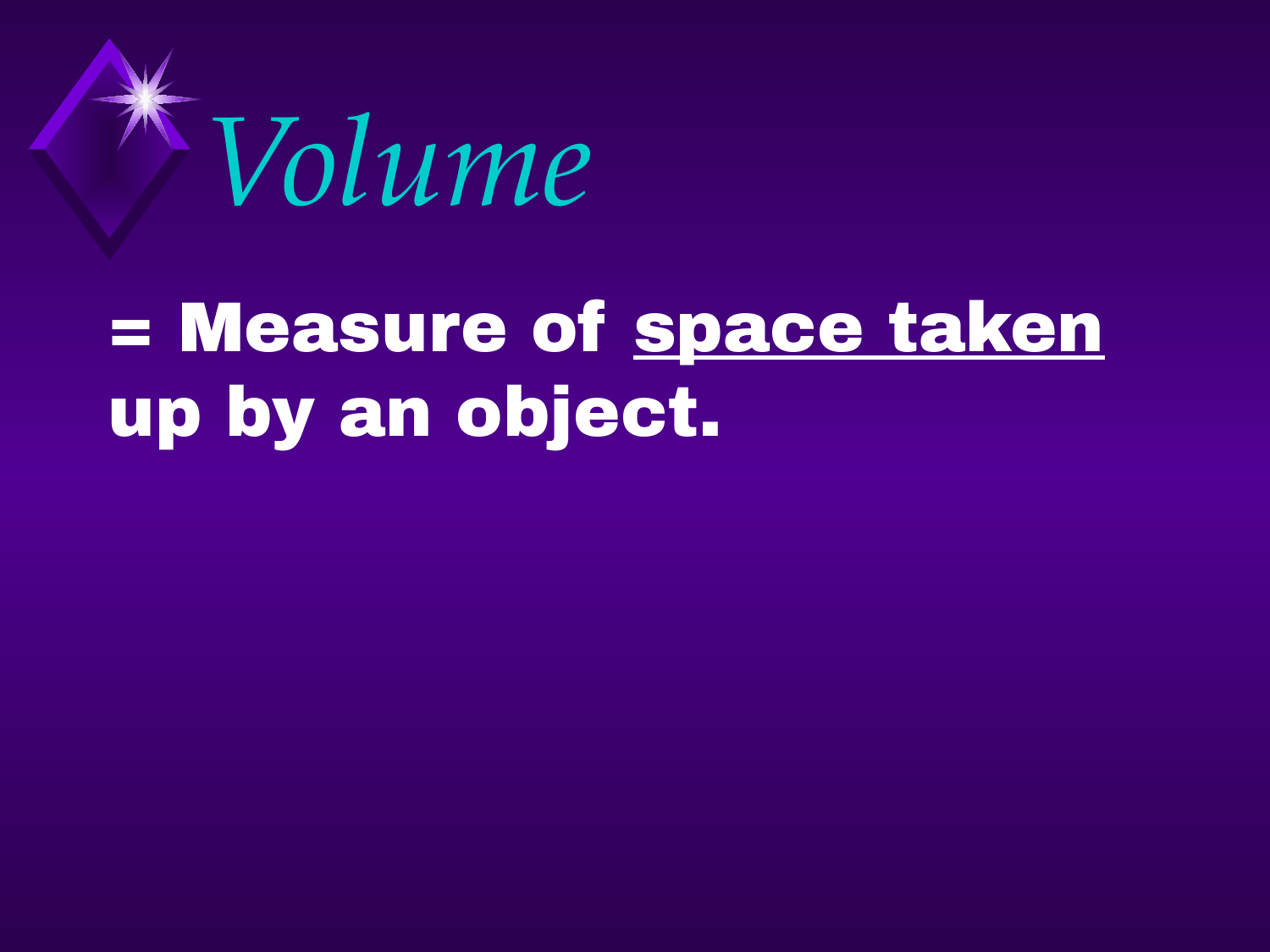

# Volume
= Measure of space taken up by an object.